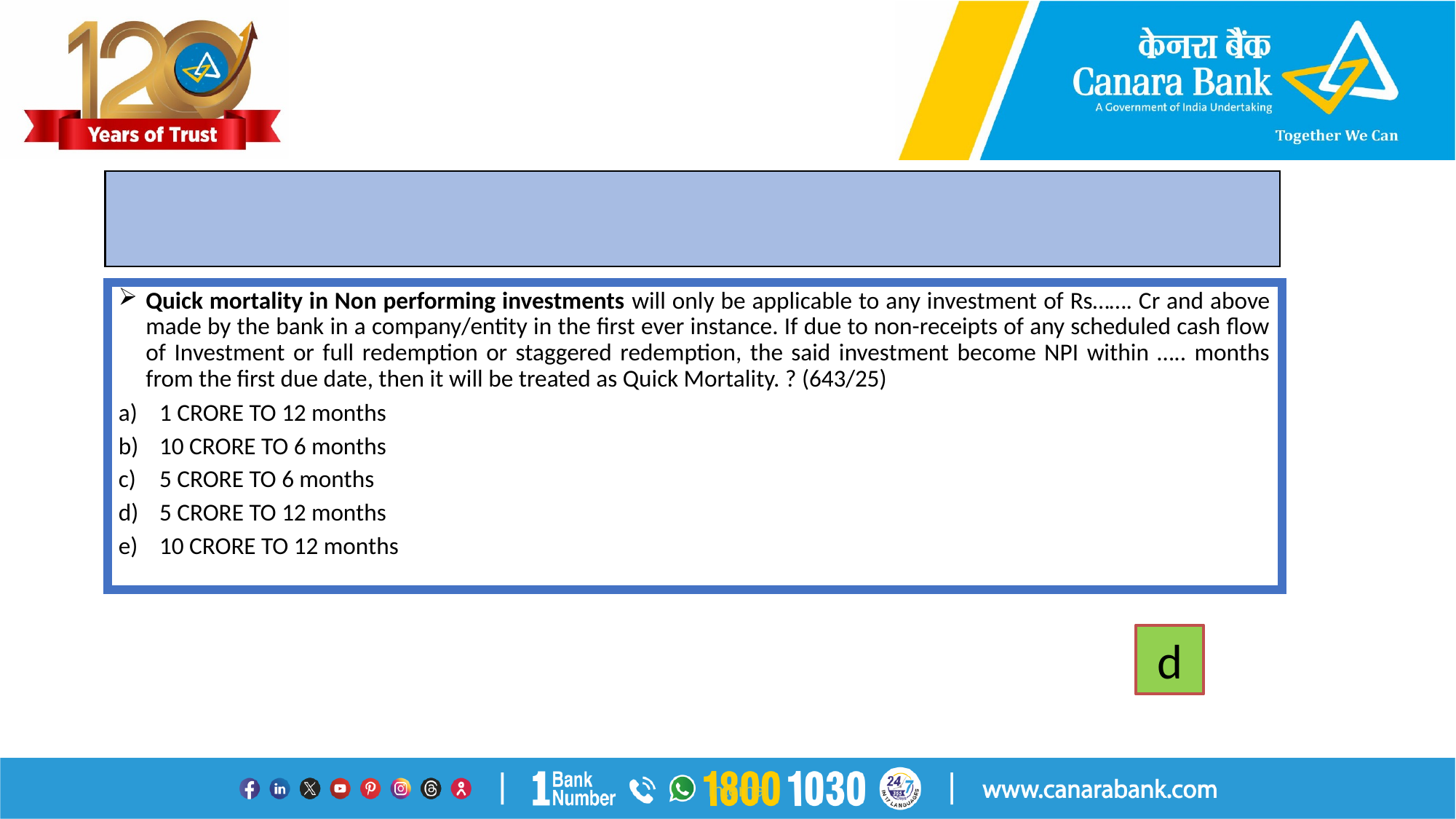

#
Quick mortality in Non performing investments will only be applicable to any investment of Rs……. Cr and above made by the bank in a company/entity in the first ever instance. If due to non-receipts of any scheduled cash flow of Investment or full redemption or staggered redemption, the said investment become NPI within ….. months from the first due date, then it will be treated as Quick Mortality. ? (643/25)
1 CRORE TO 12 months
10 CRORE TO 6 months
5 CRORE TO 6 months
5 CRORE TO 12 months
10 CRORE TO 12 months

d
Internal